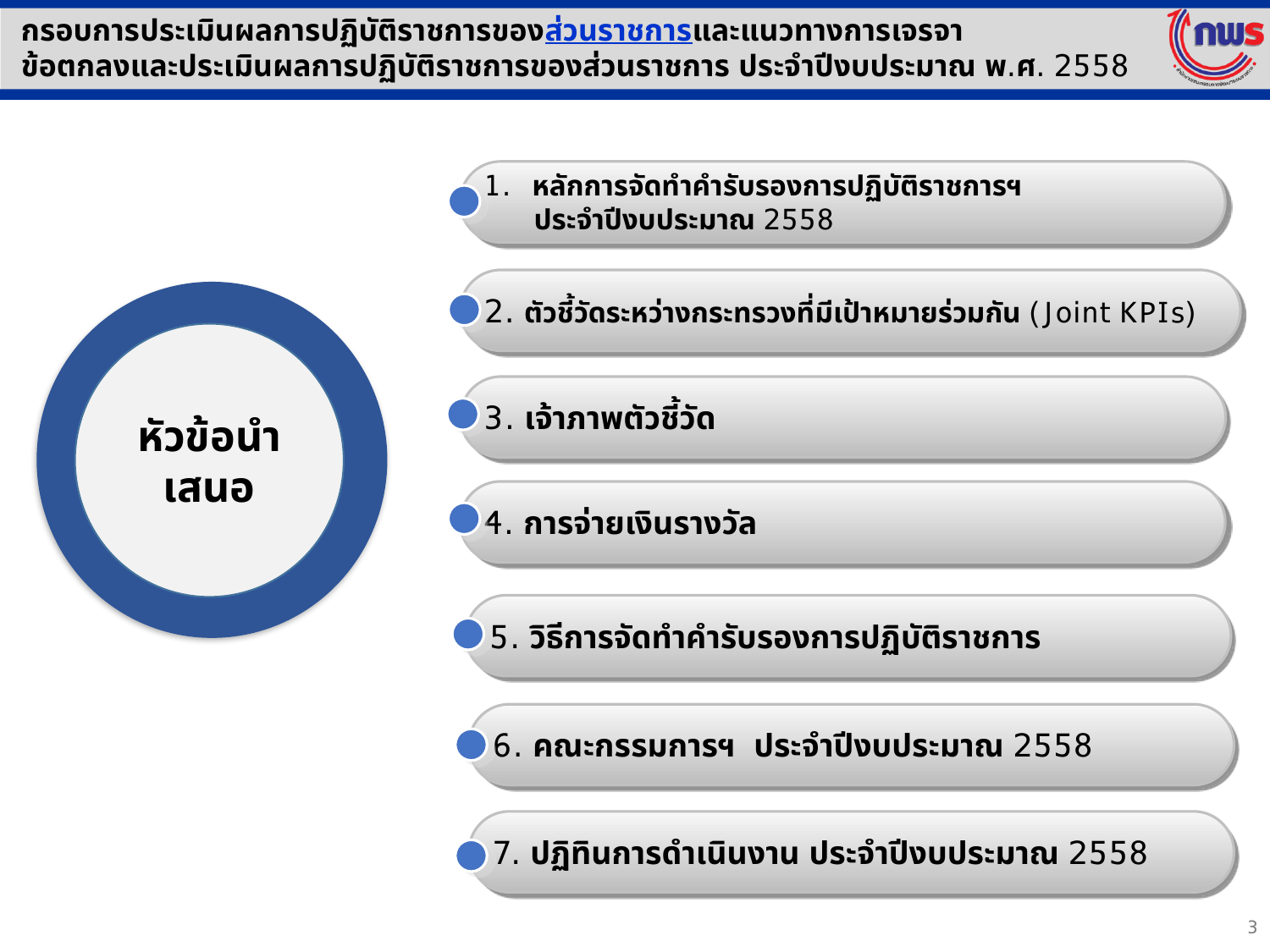

กรอบการประเมินผลการปฏิบัติราชการของส่วนราชการและแนวทางการเจรจา
ข้อตกลงและประเมินผลการปฏิบัติราชการของส่วนราชการ ประจำปีงบประมาณ พ.ศ. 2558
หลักการจัดทำคำรับรองการปฏิบัติราชการฯ
      ประจำปีงบประมาณ 2558

2. ตัวชี้วัดระหว่างกระทรวงที่มีเป้าหมายร่วมกัน (Joint KPIs)

หัวข้อนำเสนอ
3. เจ้าภาพตัวชี้วัด

4. การจ่ายเงินรางวัล

5. วิธีการจัดทำคำรับรองการปฏิบัติราชการ

6. คณะกรรมการฯ  ประจำปีงบประมาณ 2558

7. ปฏิทินการดำเนินงาน ประจำปีงบประมาณ 2558

3